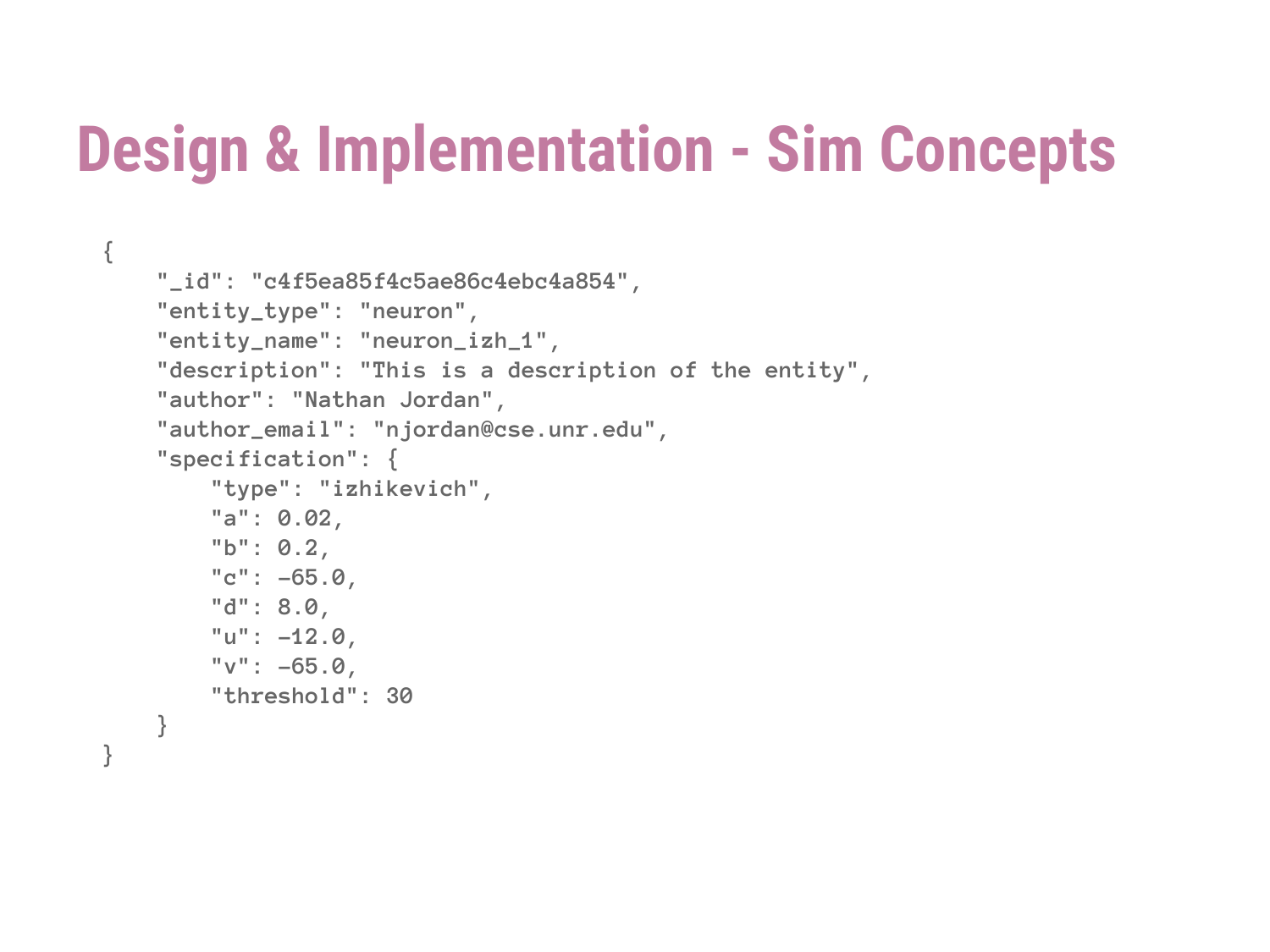

# Design & Implementation - Sim Concepts
{
    "_id": "c4f5ea85f4c5ae86c4ebc4a854",
    "entity_type": "neuron",
    "entity_name": "neuron_izh_1",
    "description": "This is a description of the entity",
    "author": "Nathan Jordan",
    "author_email": "njordan@cse.unr.edu",
    "specification": {
        "type": "izhikevich",
        "a": 0.02,
        "b": 0.2,
        "c": -65.0,
        "d": 8.0,
        "u": -12.0,
        "v": -65.0,
        "threshold": 30
    }
}